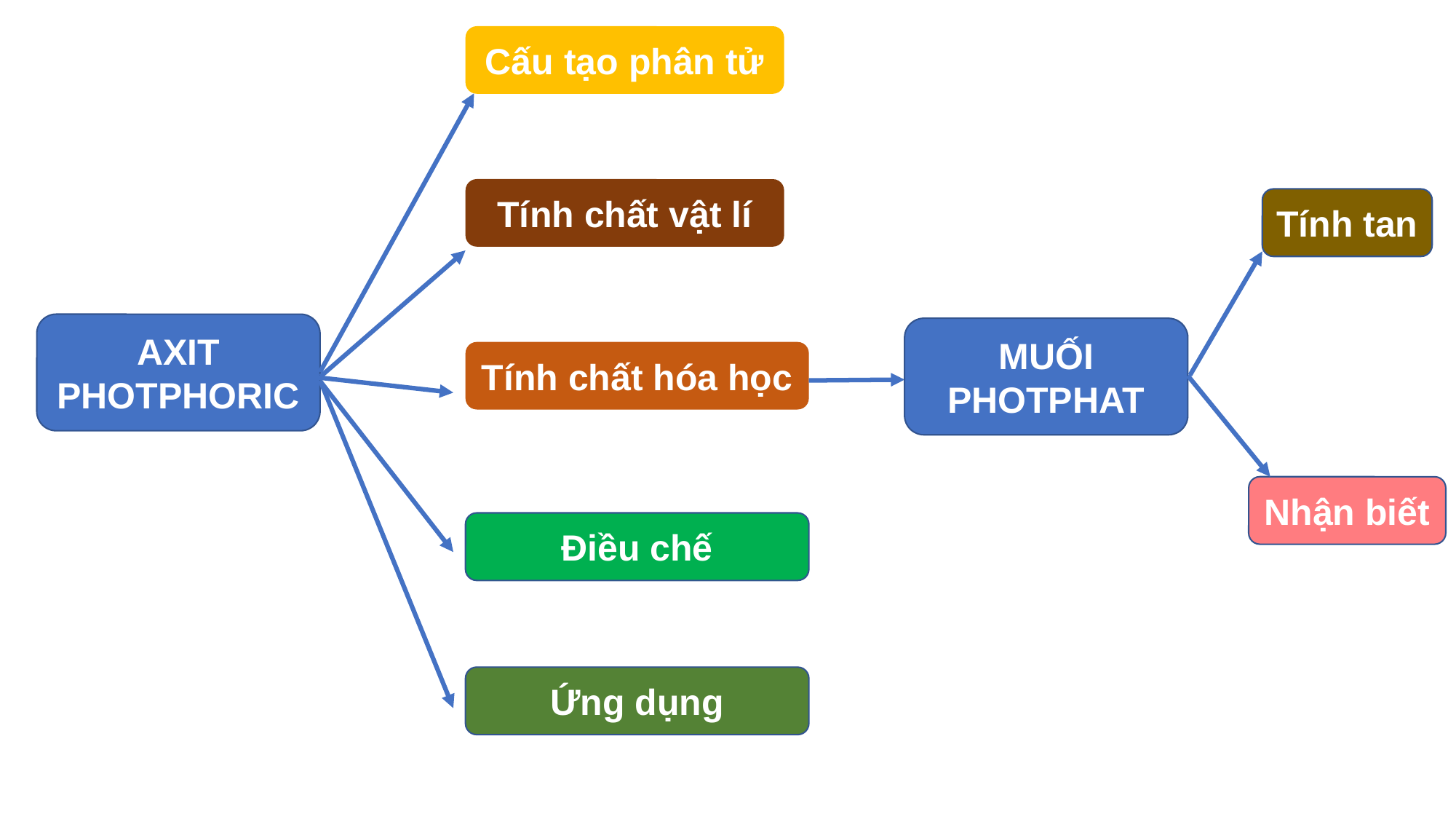

Cấu tạo phân tử
Tính chất vật lí
Tính tan
AXIT PHOTPHORIC
MUỐI PHOTPHAT
Tính chất hóa học
Nhận biết
Điều chế
Ứng dụng